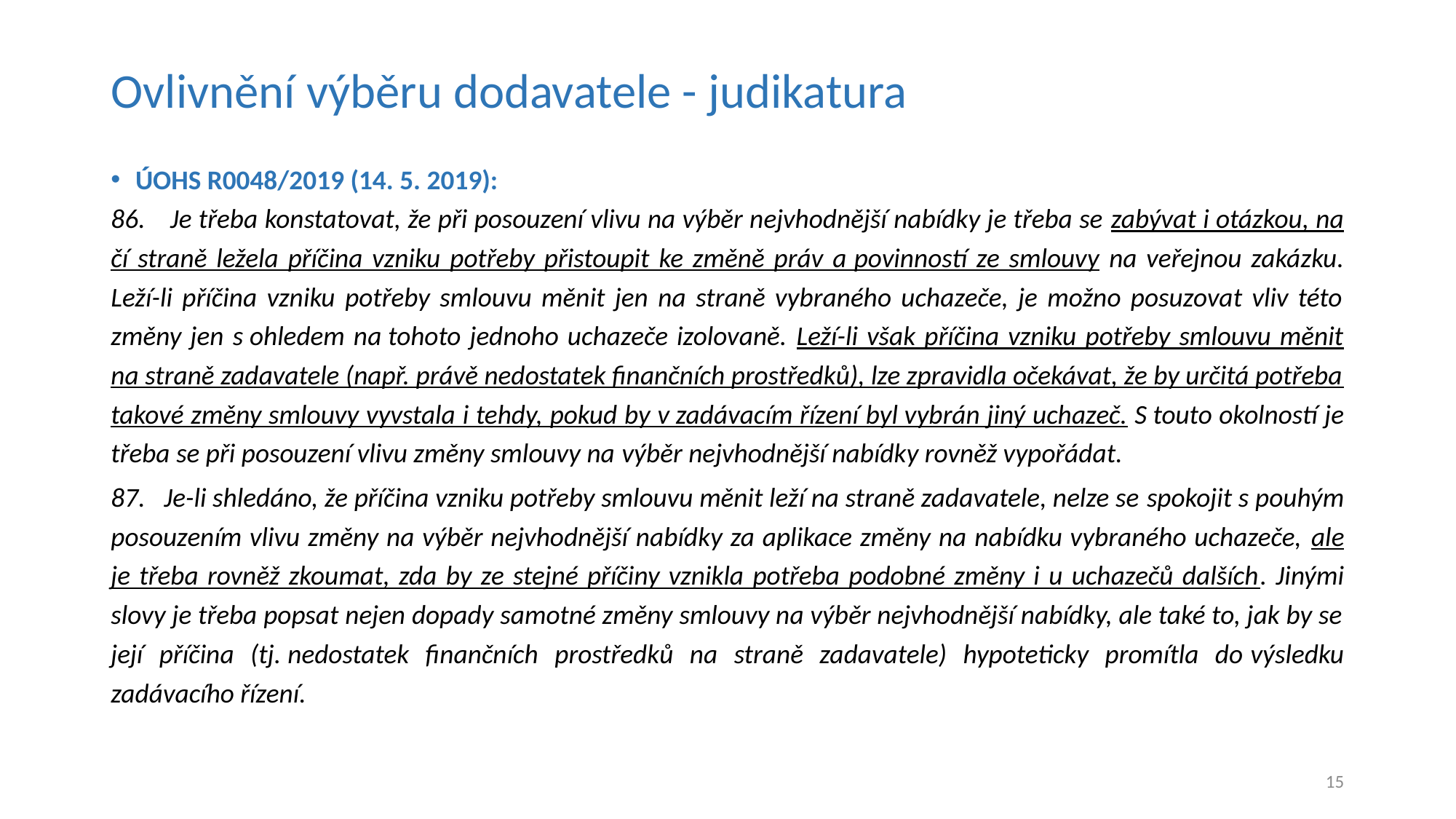

# Ovlivnění výběru dodavatele - judikatura
ÚOHS R0048/2019 (14. 5. 2019):
86.    Je třeba konstatovat, že při posouzení vlivu na výběr nejvhodnější nabídky je třeba se zabývat i otázkou, na čí straně ležela příčina vzniku potřeby přistoupit ke změně práv a povinností ze smlouvy na veřejnou zakázku. Leží-li příčina vzniku potřeby smlouvu měnit jen na straně vybraného uchazeče, je možno posuzovat vliv této změny jen s ohledem na tohoto jednoho uchazeče izolovaně. Leží-li však příčina vzniku potřeby smlouvu měnit na straně zadavatele (např. právě nedostatek finančních prostředků), lze zpravidla očekávat, že by určitá potřeba takové změny smlouvy vyvstala i tehdy, pokud by v zadávacím řízení byl vybrán jiný uchazeč. S touto okolností je třeba se při posouzení vlivu změny smlouvy na výběr nejvhodnější nabídky rovněž vypořádat.
87.   Je-li shledáno, že příčina vzniku potřeby smlouvu měnit leží na straně zadavatele, nelze se spokojit s pouhým posouzením vlivu změny na výběr nejvhodnější nabídky za aplikace změny na nabídku vybraného uchazeče, ale je třeba rovněž zkoumat, zda by ze stejné příčiny vznikla potřeba podobné změny i u uchazečů dalších. Jinými slovy je třeba popsat nejen dopady samotné změny smlouvy na výběr nejvhodnější nabídky, ale také to, jak by se její příčina (tj. nedostatek finančních prostředků na straně zadavatele) hypoteticky promítla do výsledku zadávacího řízení.
15